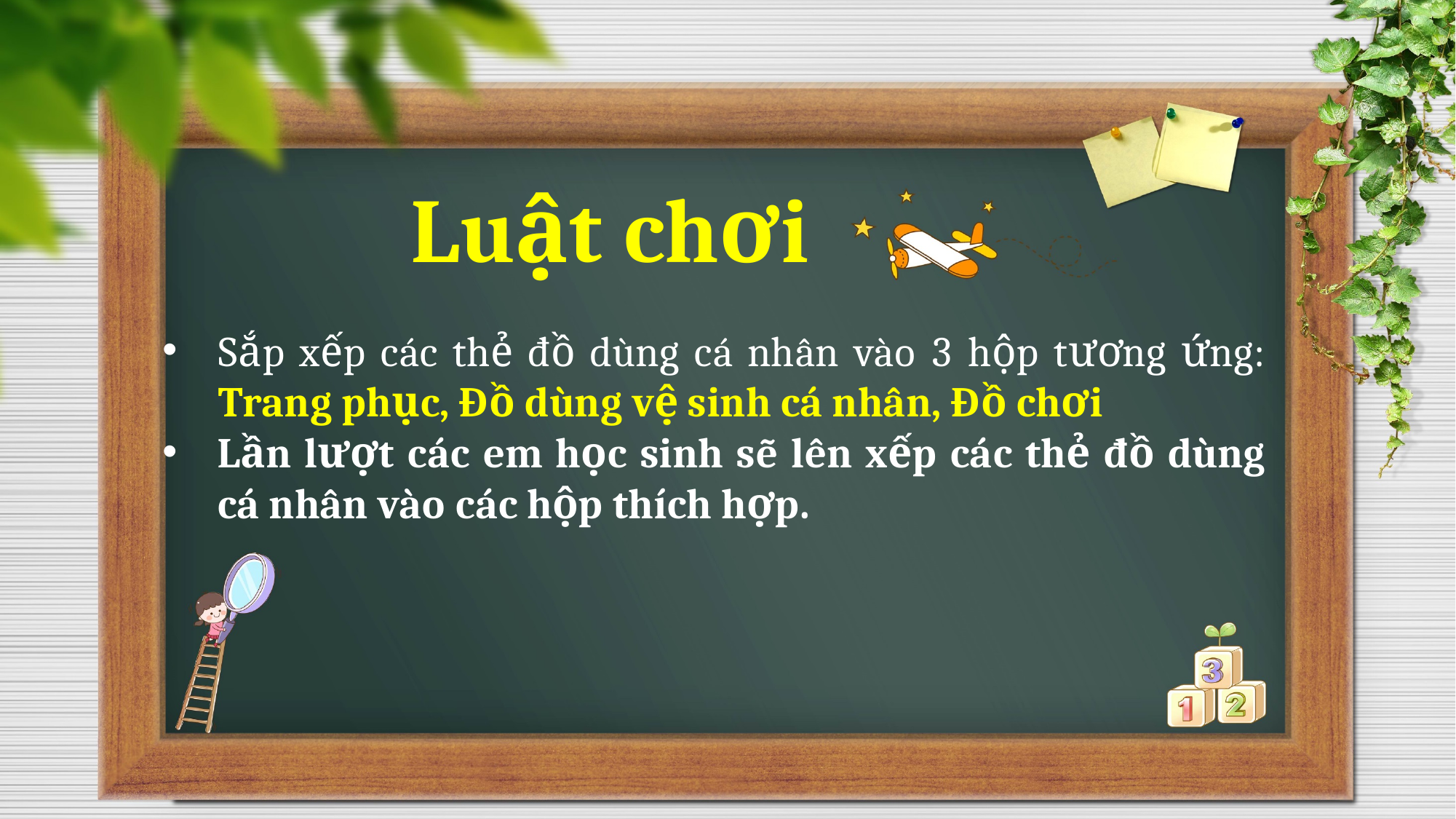

Luật chơi
Sắp xếp các thẻ đồ dùng cá nhân vào 3 hộp tương ứng: Trang phục, Đồ dùng vệ sinh cá nhân, Đồ chơi
Lần lượt các em học sinh sẽ lên xếp các thẻ đồ dùng cá nhân vào các hộp thích hợp.